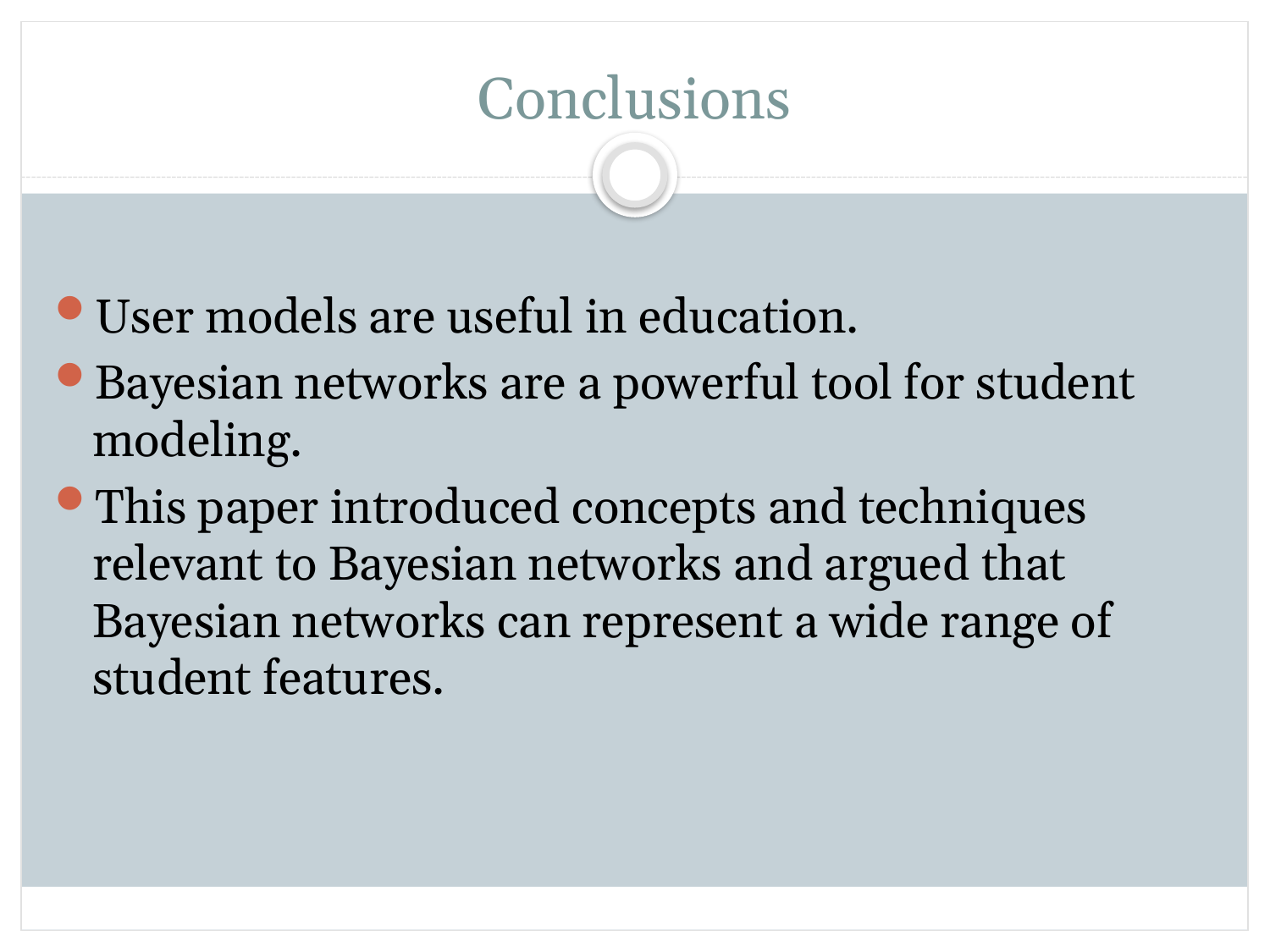

Conclusions

User models are useful in education.
Bayesian networks are a powerful tool for student modeling.
This paper introduced concepts and techniques relevant to Bayesian networks and argued that Bayesian networks can represent a wide range of student features.